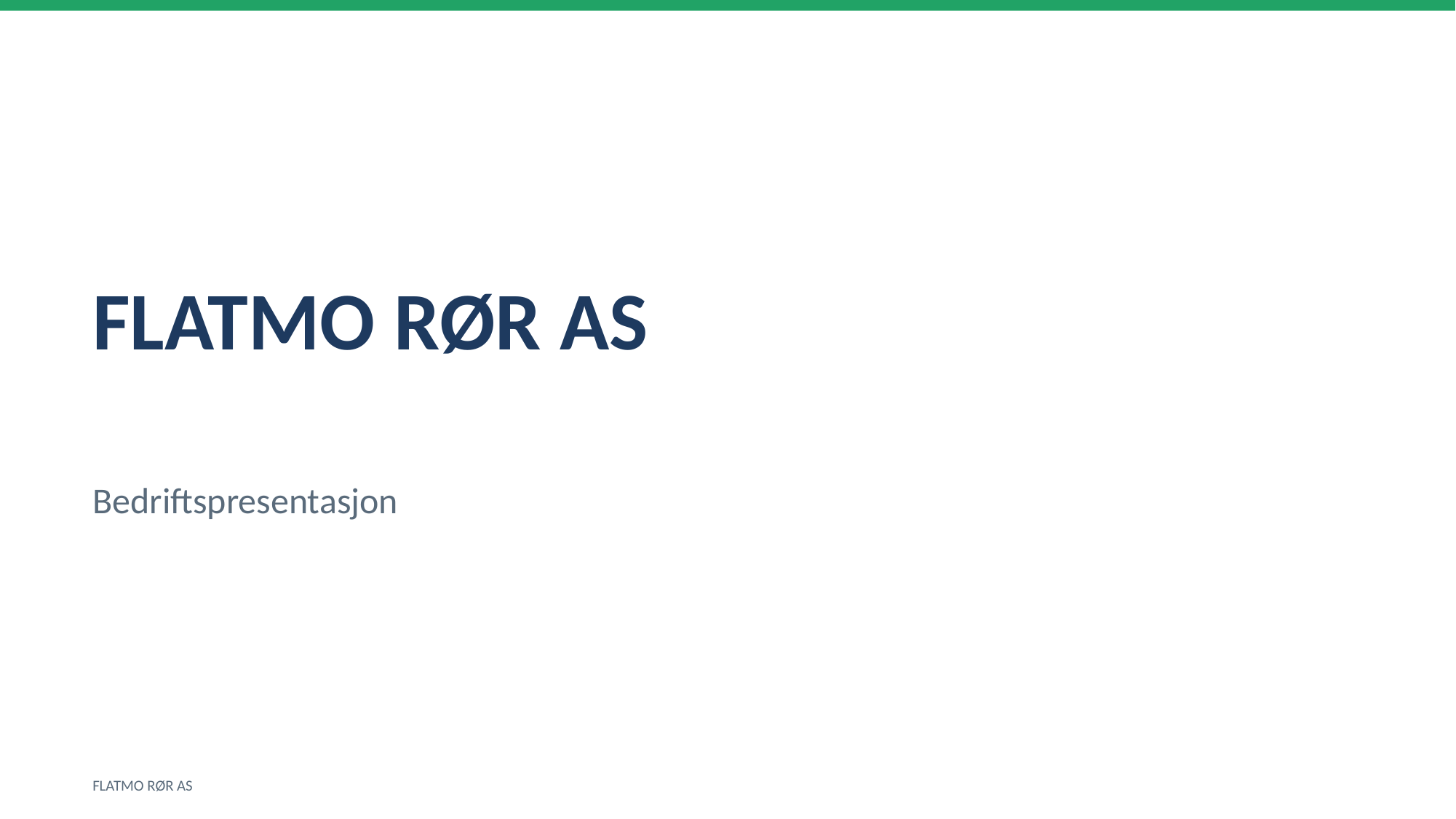

FLATMO RØR AS
Bedriftspresentasjon
FLATMO RØR AS